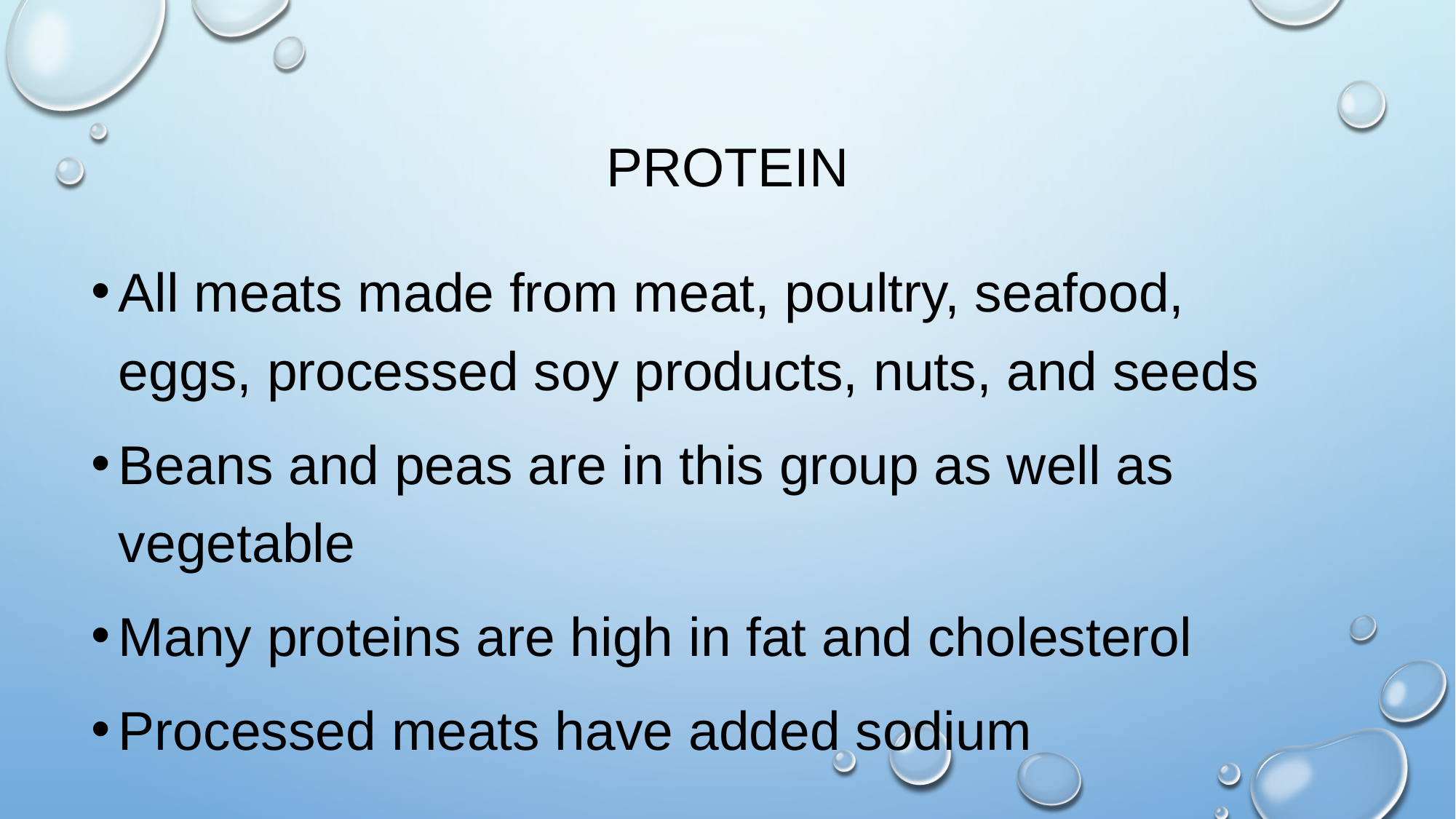

# protein
All meats made from meat, poultry, seafood, eggs, processed soy products, nuts, and seeds
Beans and peas are in this group as well as vegetable
Many proteins are high in fat and cholesterol
Processed meats have added sodium